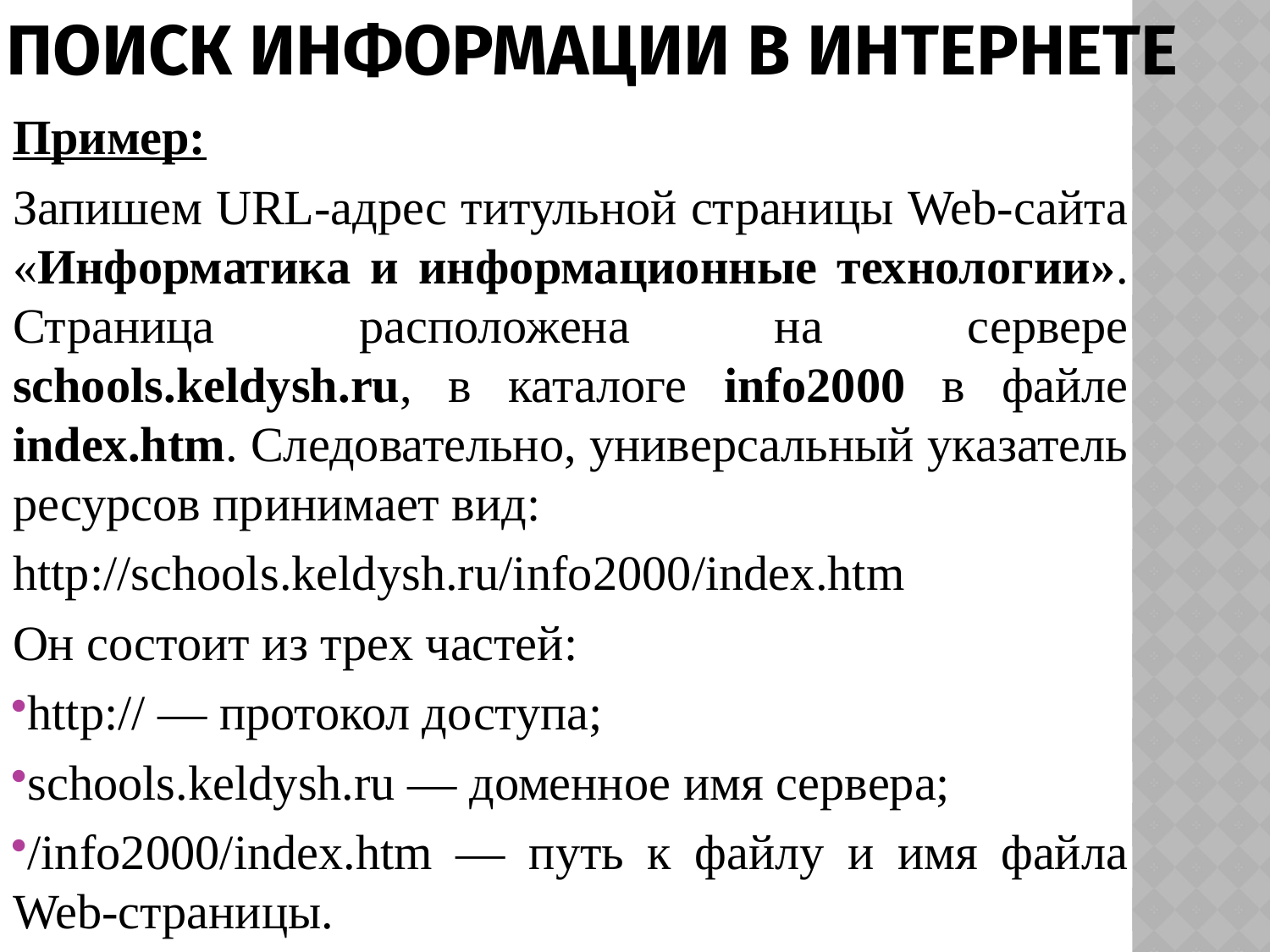

# Поиск информации в Интернете
Пример:
Запишем URL-адрес титульной страницы Web-сайта «Информатика и информационные технологии». Страница расположена на сервере schools.keldysh.ru, в каталоге info2000 в файле index.htm. Следовательно, универсальный указатель ресурсов принимает вид:
http://schools.keldysh.ru/info2000/index.htm
Он состоит из трех частей:
http:// — протокол доступа;
schools.keldysh.ru — доменное имя сервера;
/info2000/index.htm — путь к файлу и имя файла Web-страницы.